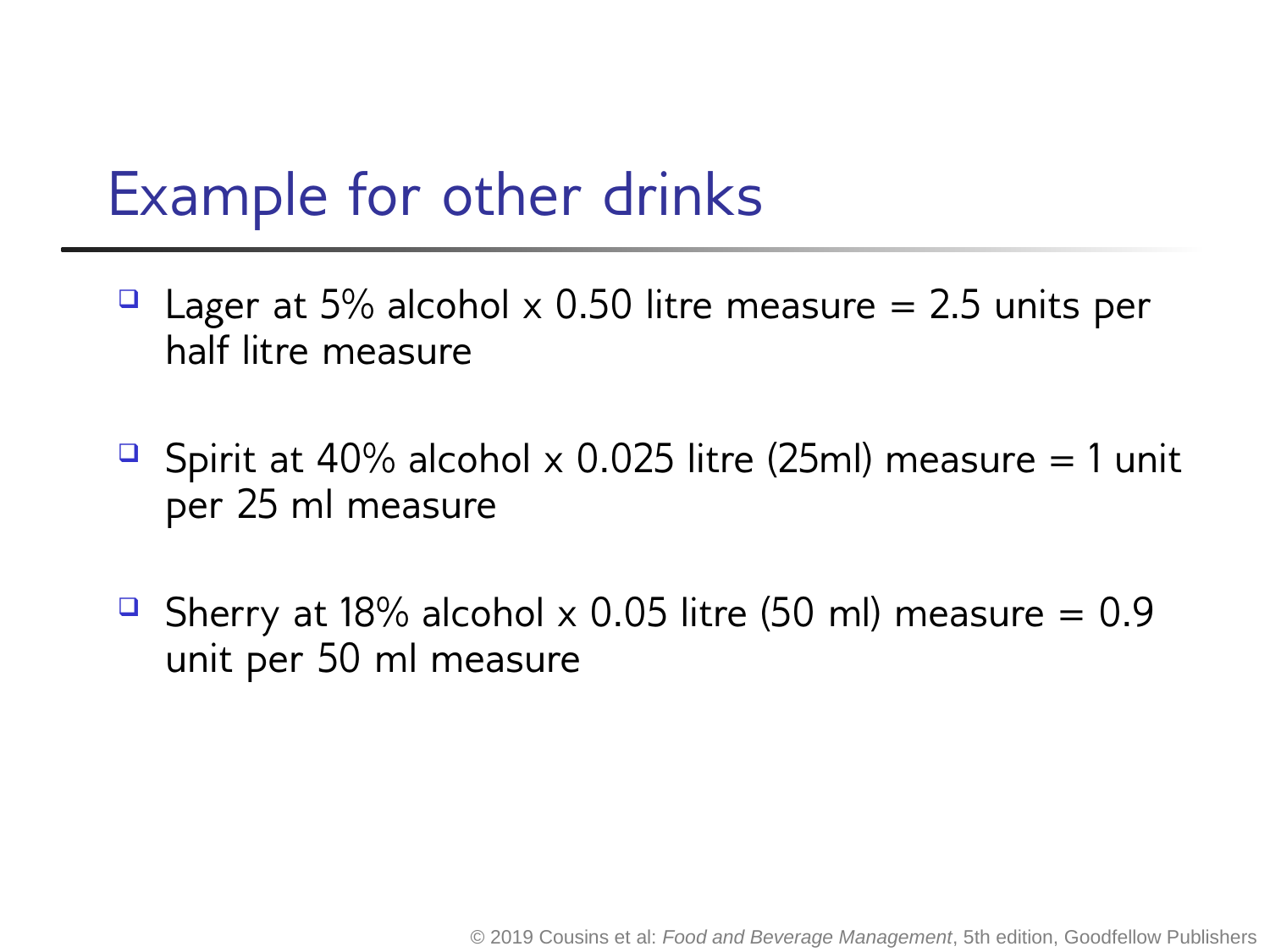

# Example for other drinks
Lager at 5% alcohol x 0.50 litre measure = 2.5 units per half litre measure

Spirit at 40% alcohol x 0.025 litre (25ml) measure = 1 unit per 25 ml measure

Sherry at 18% alcohol x 0.05 litre (50 ml) measure = 0.9 unit per 50 ml measure